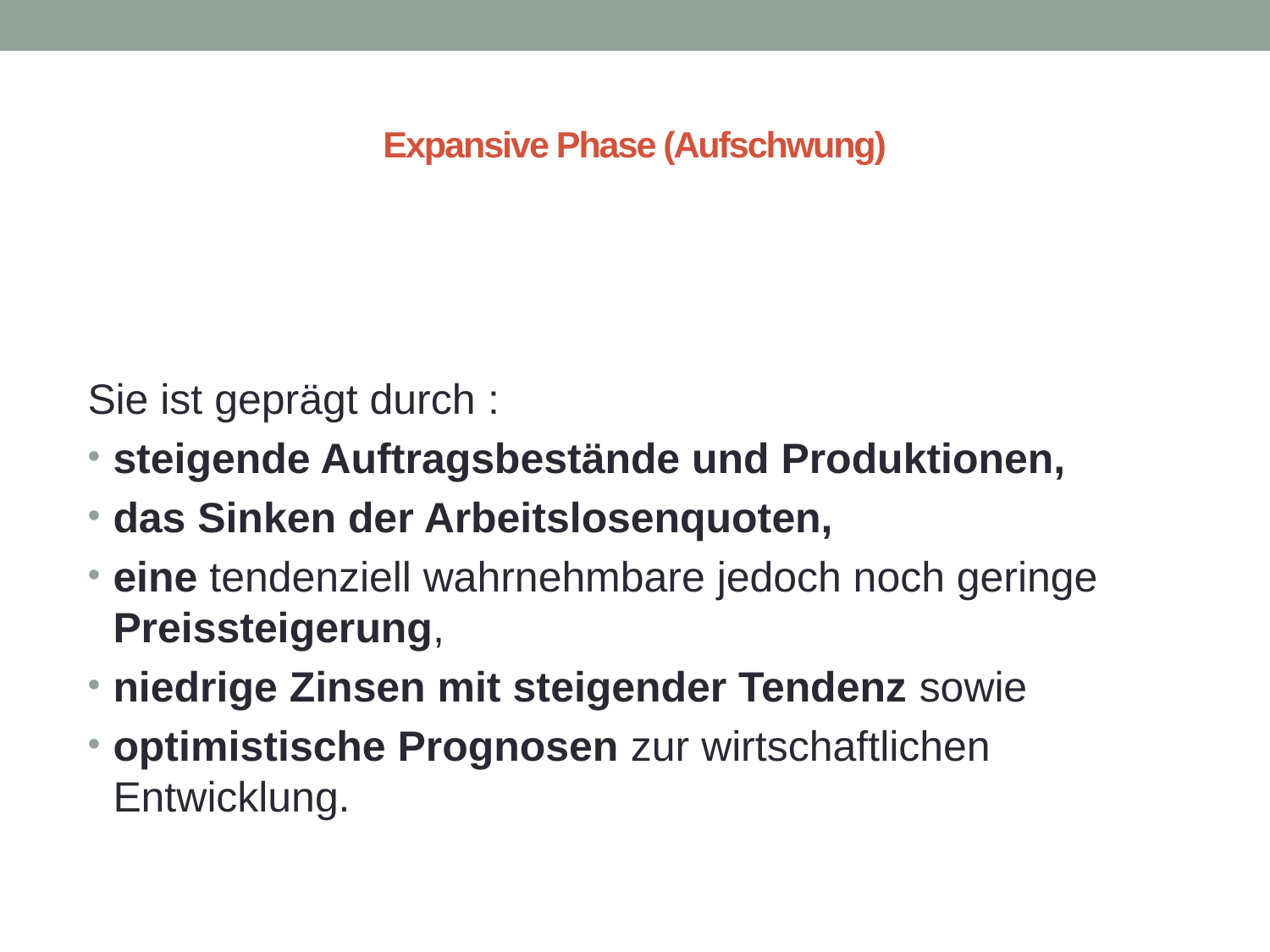

# Expansive Phase (Aufschwung)

Sie ist geprägt durch :
steigende Auftragsbestände und Produktionen,
das Sinken der Arbeitslosenquoten,
eine tendenziell wahrnehmbare jedoch noch geringe Preissteigerung,
niedrige Zinsen mit steigender Tendenz sowie
optimistische Prognosen zur wirtschaftlichen Entwicklung.